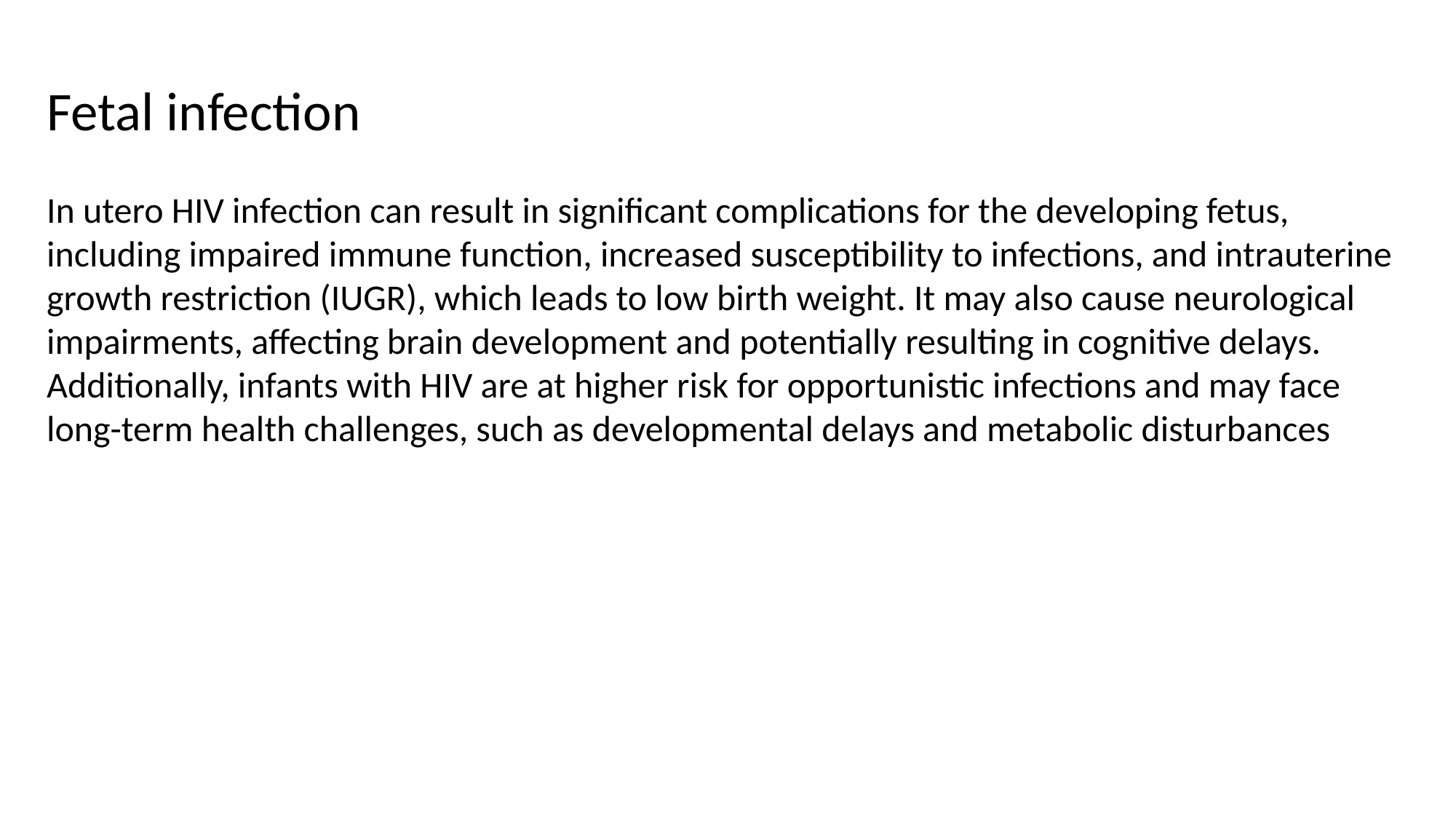

Fetal infection
In utero HIV infection can result in significant complications for the developing fetus, including impaired immune function, increased susceptibility to infections, and intrauterine growth restriction (IUGR), which leads to low birth weight. It may also cause neurological impairments, affecting brain development and potentially resulting in cognitive delays. Additionally, infants with HIV are at higher risk for opportunistic infections and may face long-term health challenges, such as developmental delays and metabolic disturbances